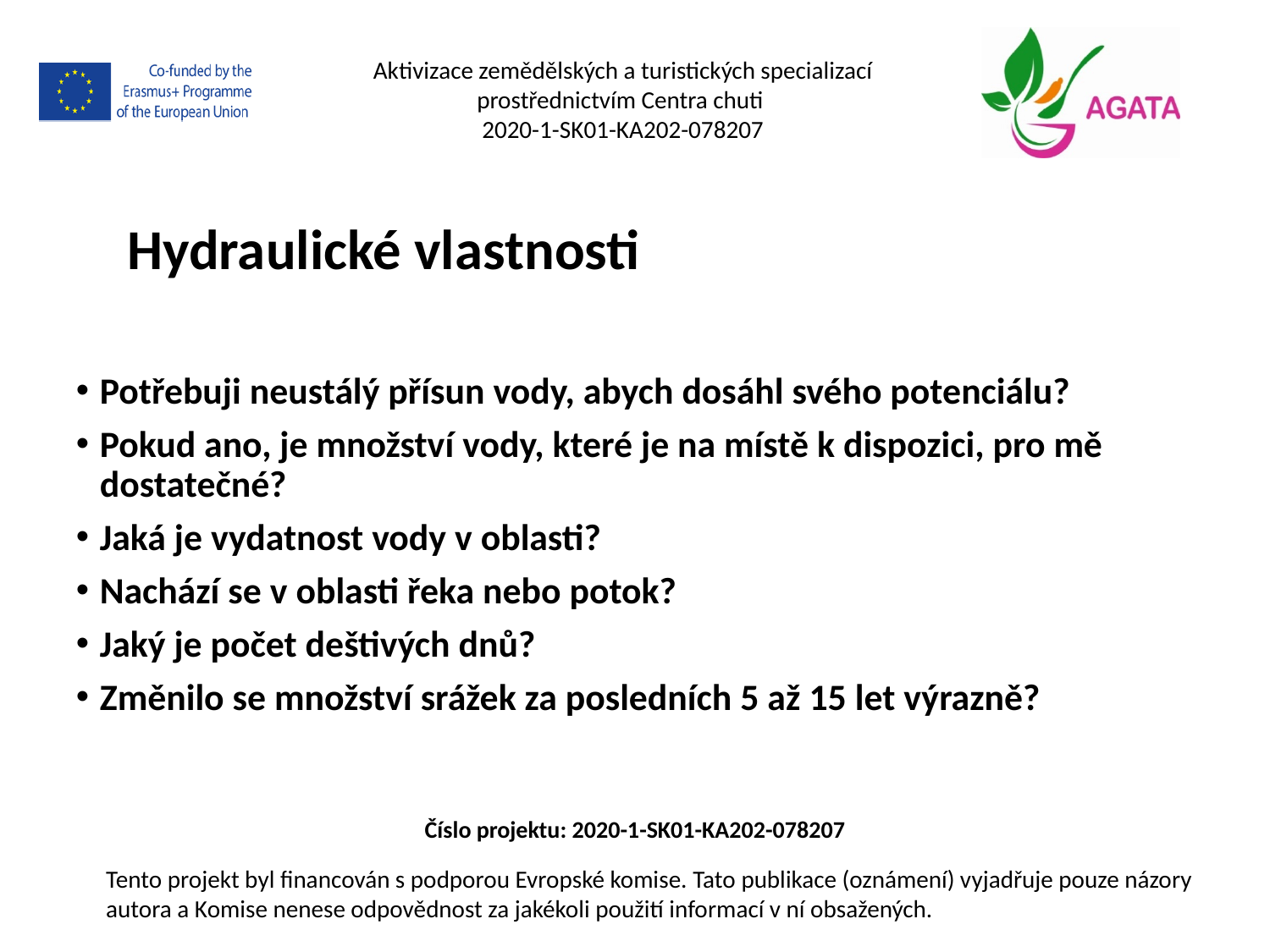

Aktivizace zemědělských a turistických specializací prostřednictvím Centra chuti
2020-1-SK01-KA202-078207
Hydraulické vlastnosti

Potřebuji neustálý přísun vody, abych dosáhl svého potenciálu?
Pokud ano, je množství vody, které je na místě k dispozici, pro mě dostatečné?
Jaká je vydatnost vody v oblasti?
Nachází se v oblasti řeka nebo potok?
Jaký je počet deštivých dnů?
Změnilo se množství srážek za posledních 5 až 15 let výrazně?
Číslo projektu: 2020-1-SK01-KA202-078207
Tento projekt byl financován s podporou Evropské komise. Tato publikace (oznámení) vyjadřuje pouze názory autora a Komise nenese odpovědnost za jakékoli použití informací v ní obsažených.